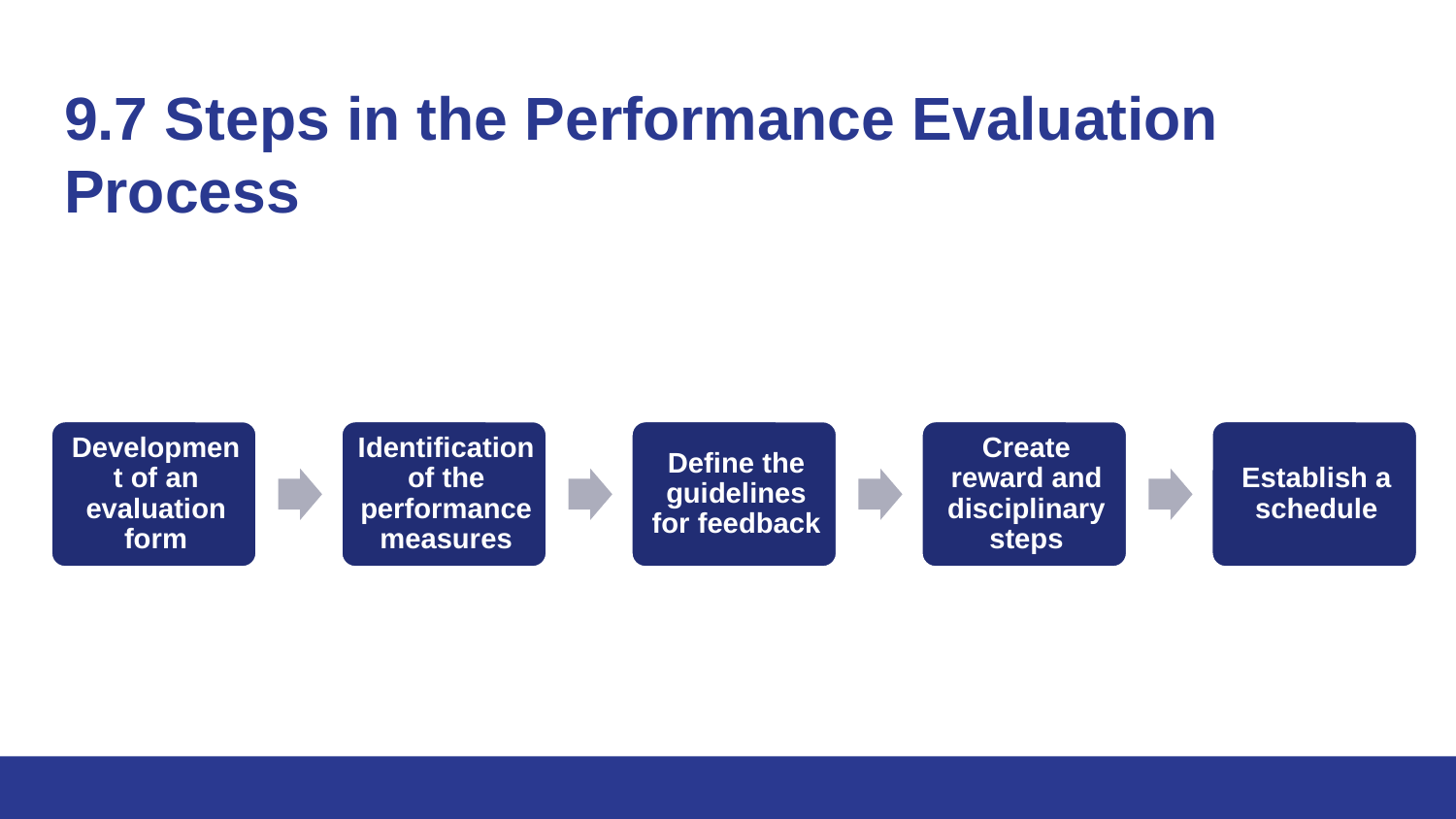

# 9.7 Steps in the Performance Evaluation Process
Development of an evaluation form

Identification of the performance measures

Define the guidelines for feedback

Create reward and disciplinary steps

Establish a schedule